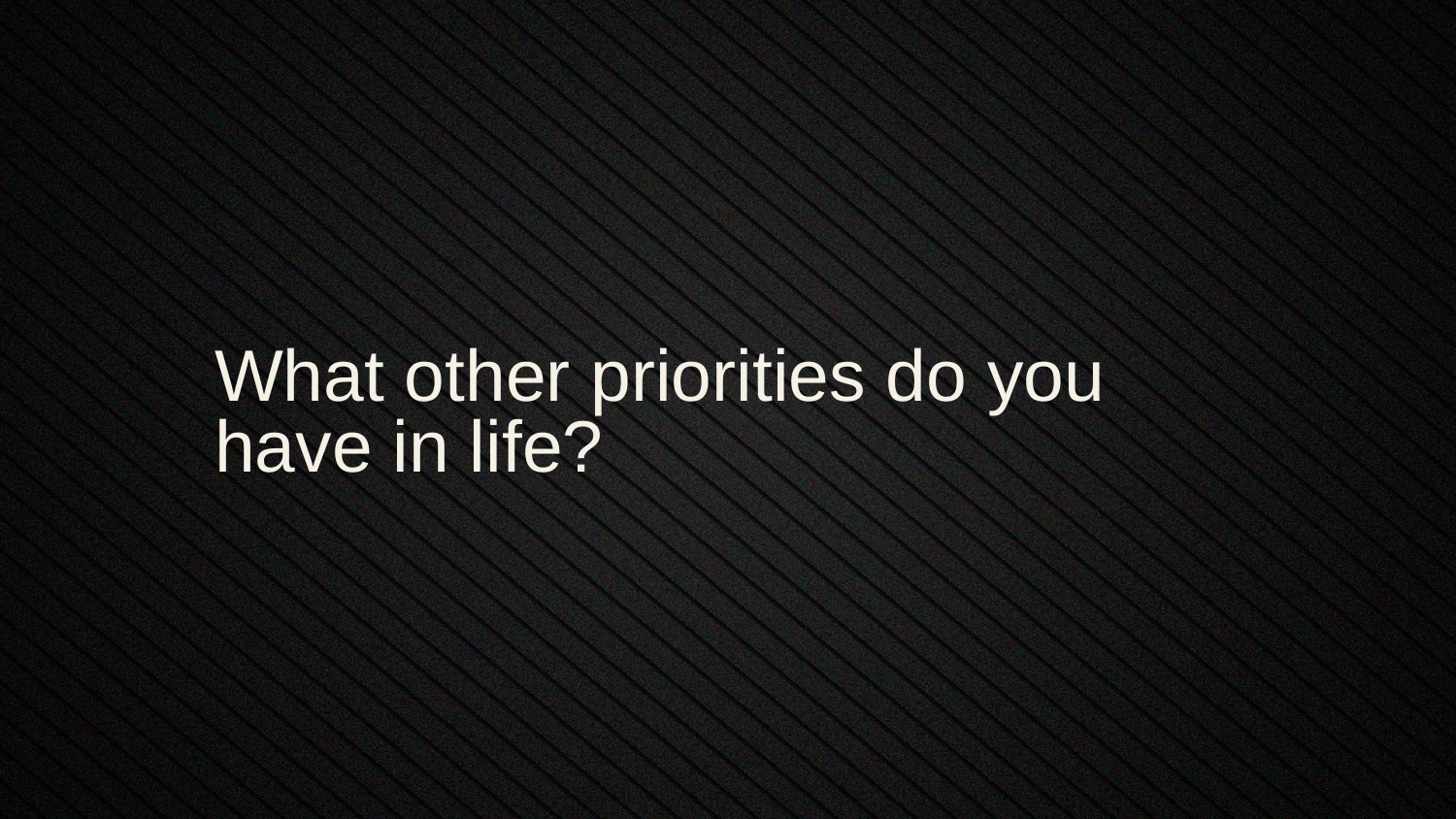

What other priorities do you have in life?